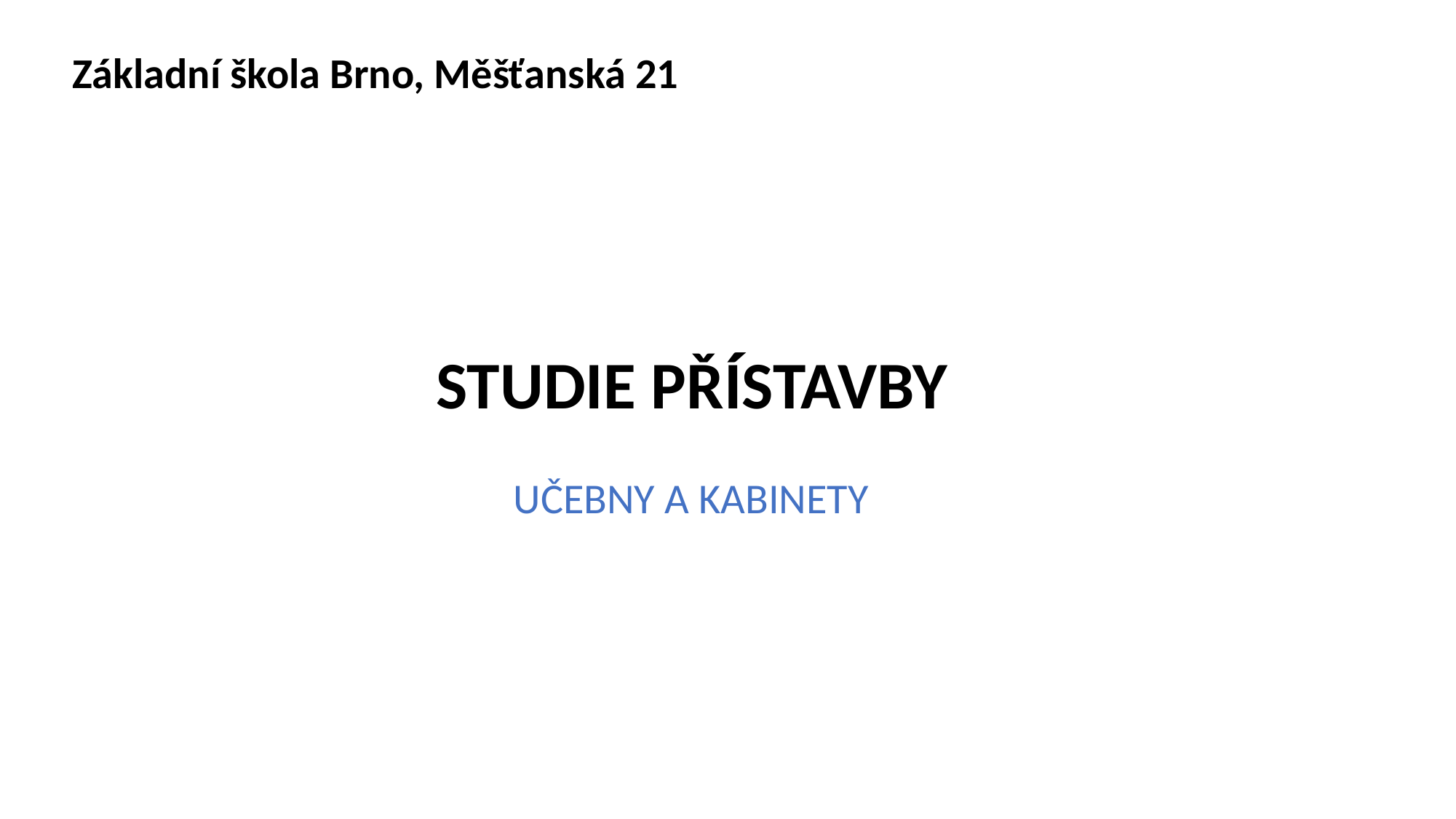

Základní škola Brno, Měšťanská 21
STUDIE PŘÍSTAVBY
# UČEBNY A KABINETY